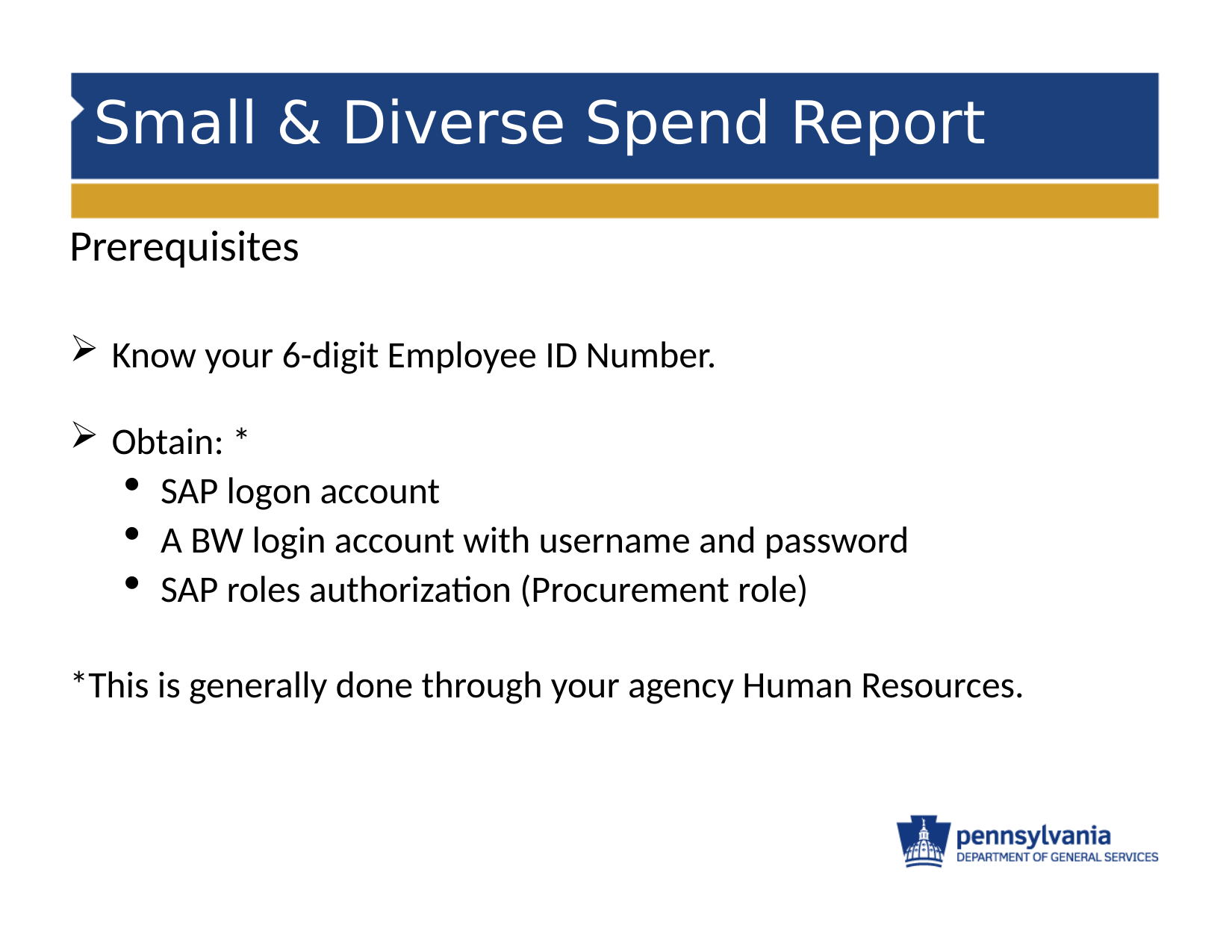

# Small & Diverse Spend Report
Prerequisites
Know your 6-digit Employee ID Number.
Obtain: *
SAP logon account
A BW login account with username and password
SAP roles authorization (Procurement role)
*This is generally done through your agency Human Resources.